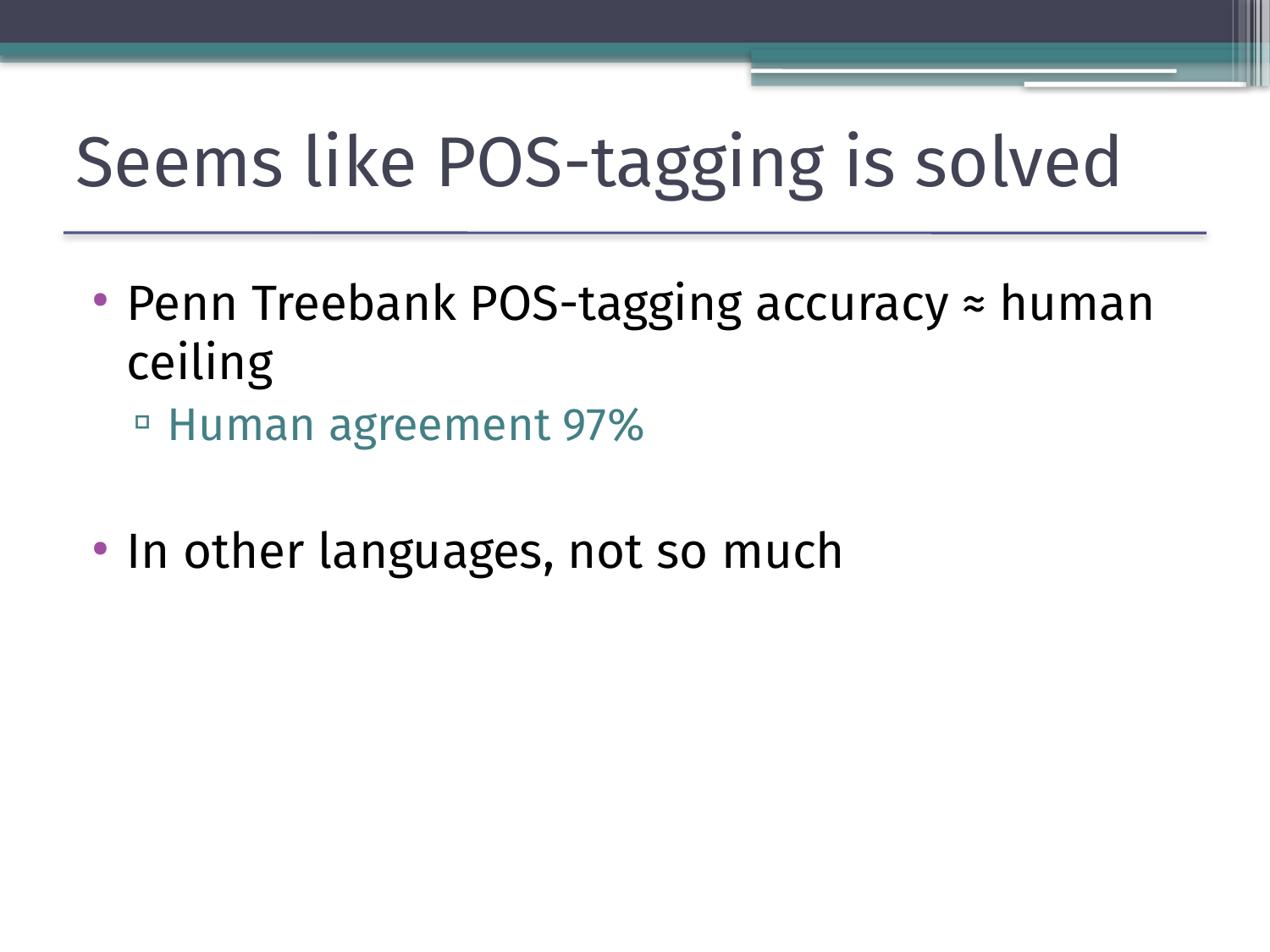

# Seems like POS-tagging is solved
Penn Treebank POS-tagging accuracy ≈ human ceiling
Human agreement 97%

In other languages, not so much